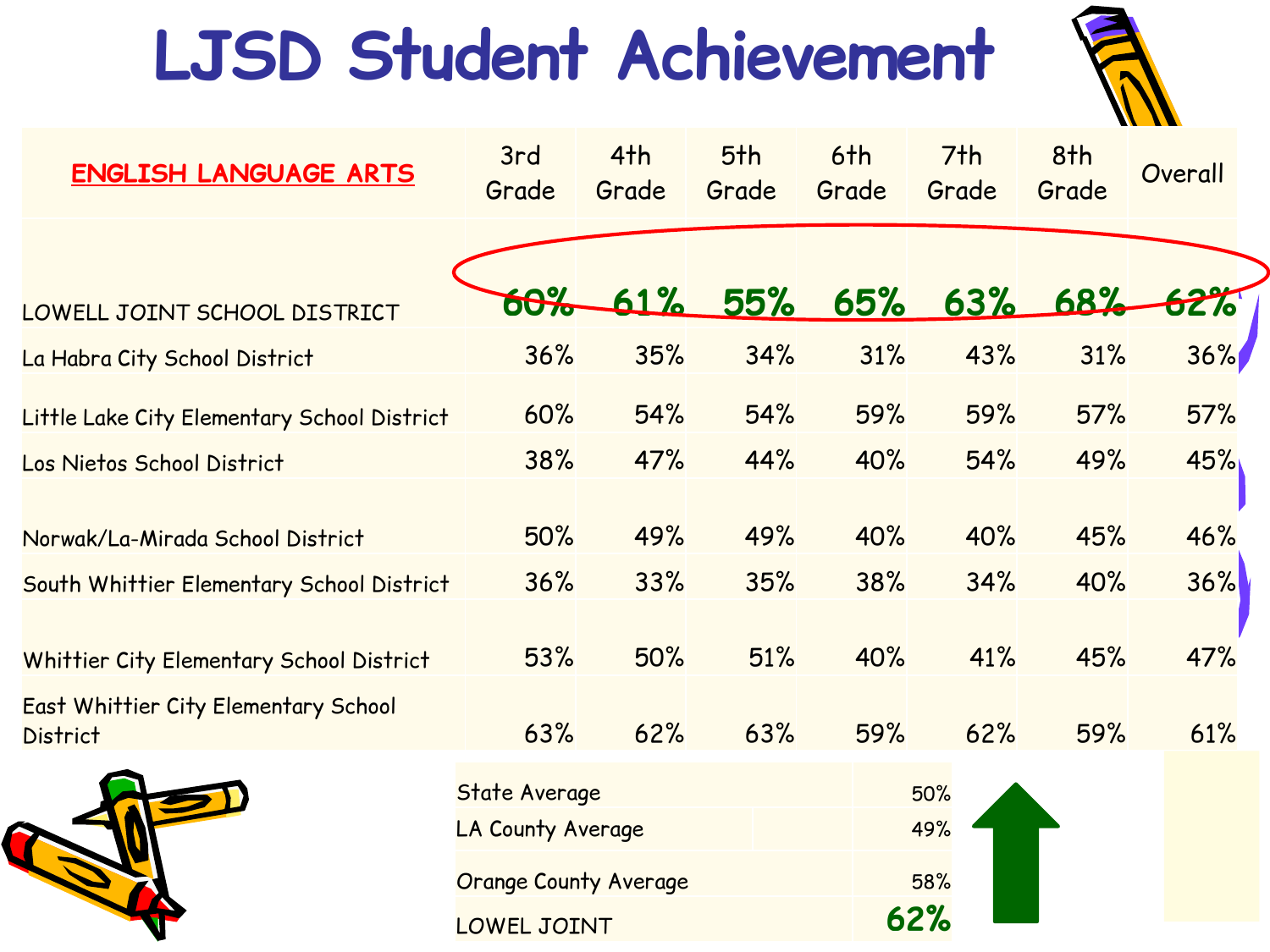

LJSD Student Achievement
| ENGLISH LANGUAGE ARTS | 3rd Grade | 4th Grade | 5th Grade | 6th Grade | 7th Grade | 8th Grade | Overall |
| --- | --- | --- | --- | --- | --- | --- | --- |
| LOWELL JOINT SCHOOL DISTRICT | 60% | 61% | 55% | 65% | 63% | 68% | 62% |
| La Habra City School District | 36% | 35% | 34% | 31% | 43% | 31% | 36% |
| Little Lake City Elementary School District | 60% | 54% | 54% | 59% | 59% | 57% | 57% |
| Los Nietos School District | 38% | 47% | 44% | 40% | 54% | 49% | 45% |
| Norwak/La-Mirada School District | 50% | 49% | 49% | 40% | 40% | 45% | 46% |
| South Whittier Elementary School District | 36% | 33% | 35% | 38% | 34% | 40% | 36% |
| Whittier City Elementary School District | 53% | 50% | 51% | 40% | 41% | 45% | 47% |
| East Whittier City Elementary School District | 63% | 62% | 63% | 59% | 62% | 59% | 61% |

| State Average |  | 50% |
| --- | --- | --- |
| LA County Average |  | 49% |
| Orange County Average |  | 58% |
| LOWEL JOINT |  | 62% |